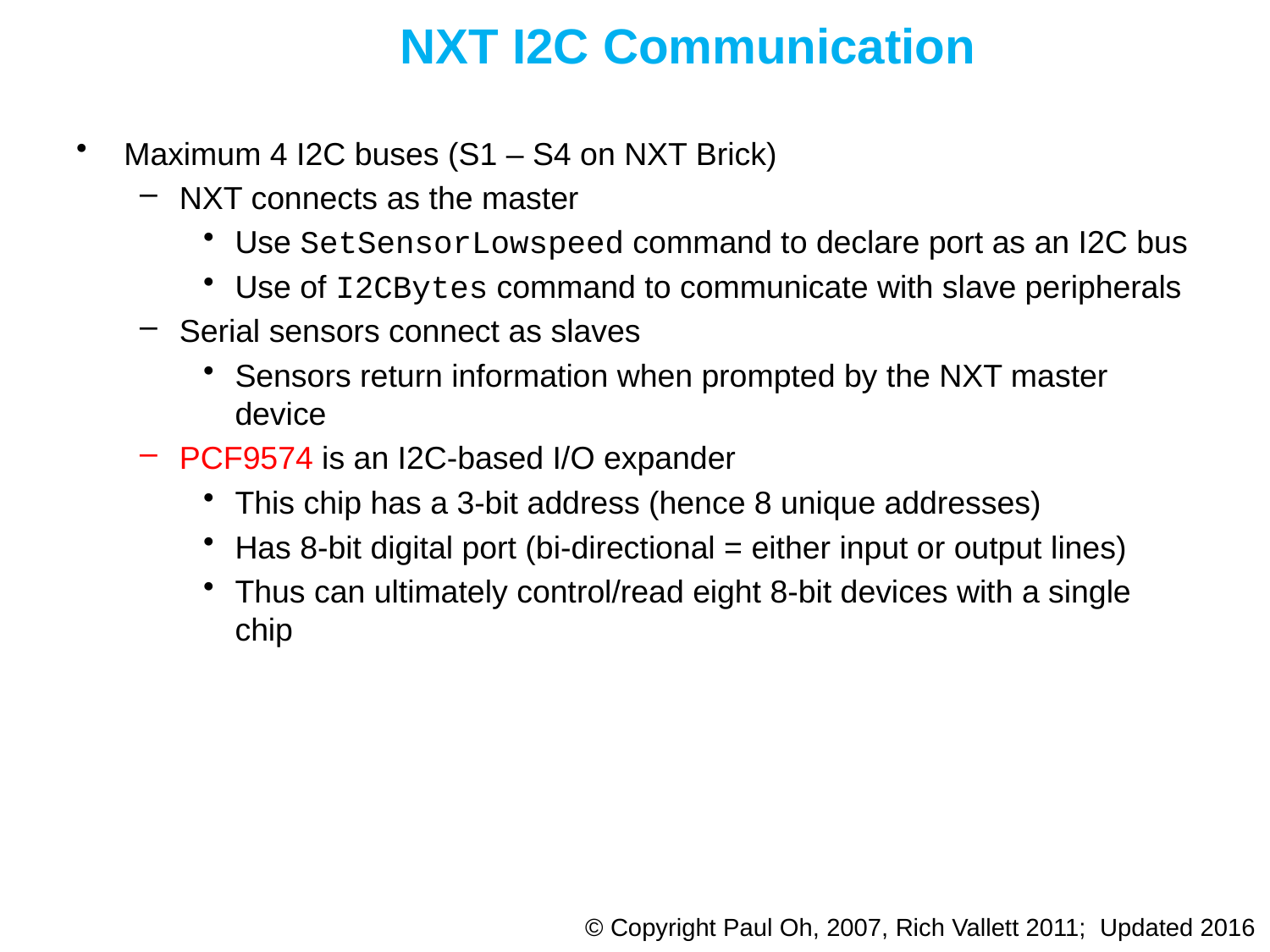

# NXT I2C Communication
Maximum 4 I2C buses (S1 – S4 on NXT Brick)
NXT connects as the master
Use SetSensorLowspeed command to declare port as an I2C bus
Use of I2CBytes command to communicate with slave peripherals
Serial sensors connect as slaves
Sensors return information when prompted by the NXT master device
PCF9574 is an I2C-based I/O expander
This chip has a 3-bit address (hence 8 unique addresses)
Has 8-bit digital port (bi-directional = either input or output lines)
Thus can ultimately control/read eight 8-bit devices with a single chip
© Copyright Paul Oh, 2007, Rich Vallett 2011;  Updated 2016